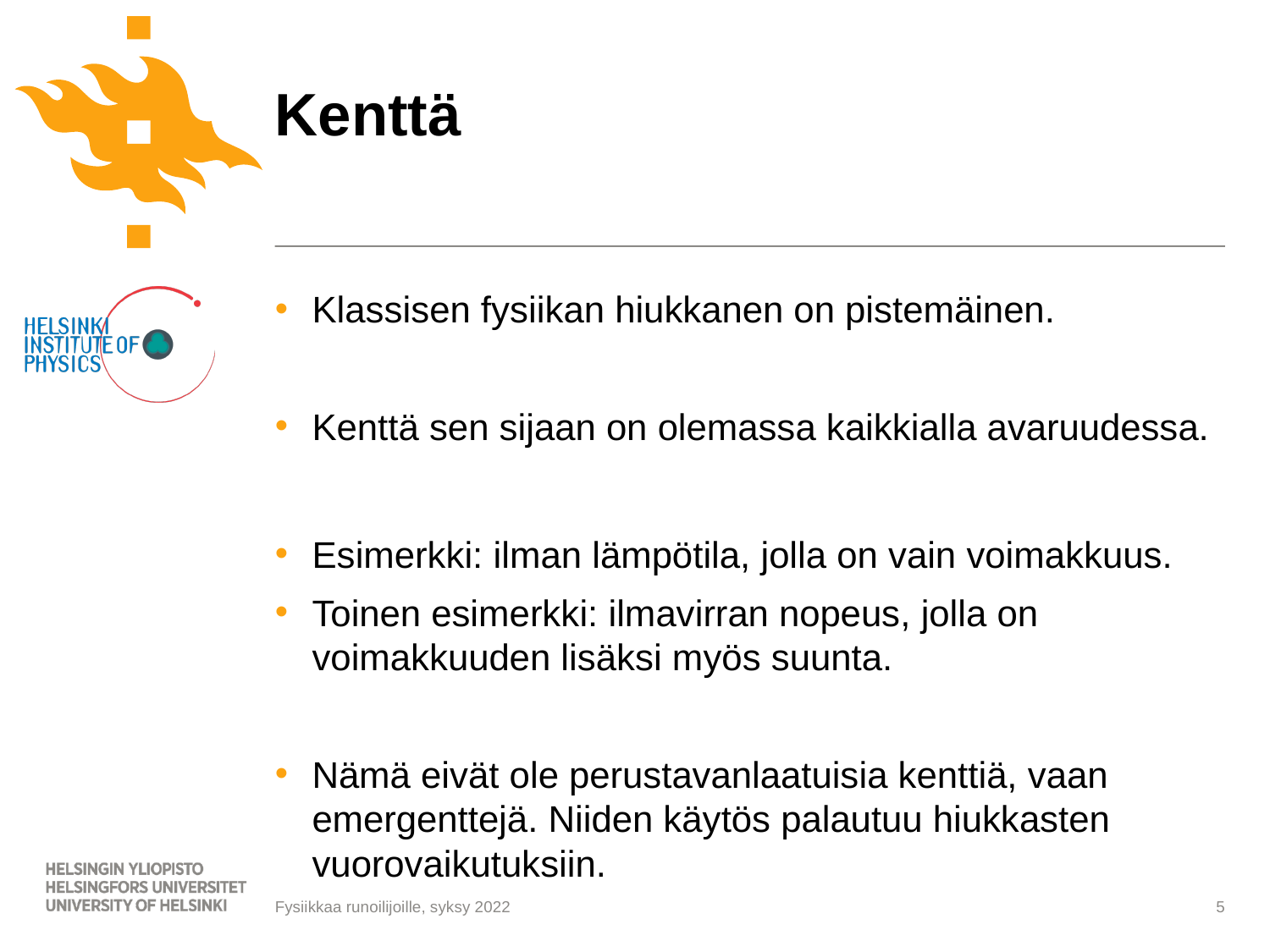

# Kenttä
Klassisen fysiikan hiukkanen on pistemäinen.

Kenttä sen sijaan on olemassa kaikkialla avaruudessa.

Esimerkki: ilman lämpötila, jolla on vain voimakkuus.
Toinen esimerkki: ilmavirran nopeus, jolla on voimakkuuden lisäksi myös suunta.

Nämä eivät ole perustavanlaatuisia kenttiä, vaan emergenttejä. Niiden käytös palautuu hiukkasten vuorovaikutuksiin.
5
Fysiikkaa runoilijoille, syksy 2022